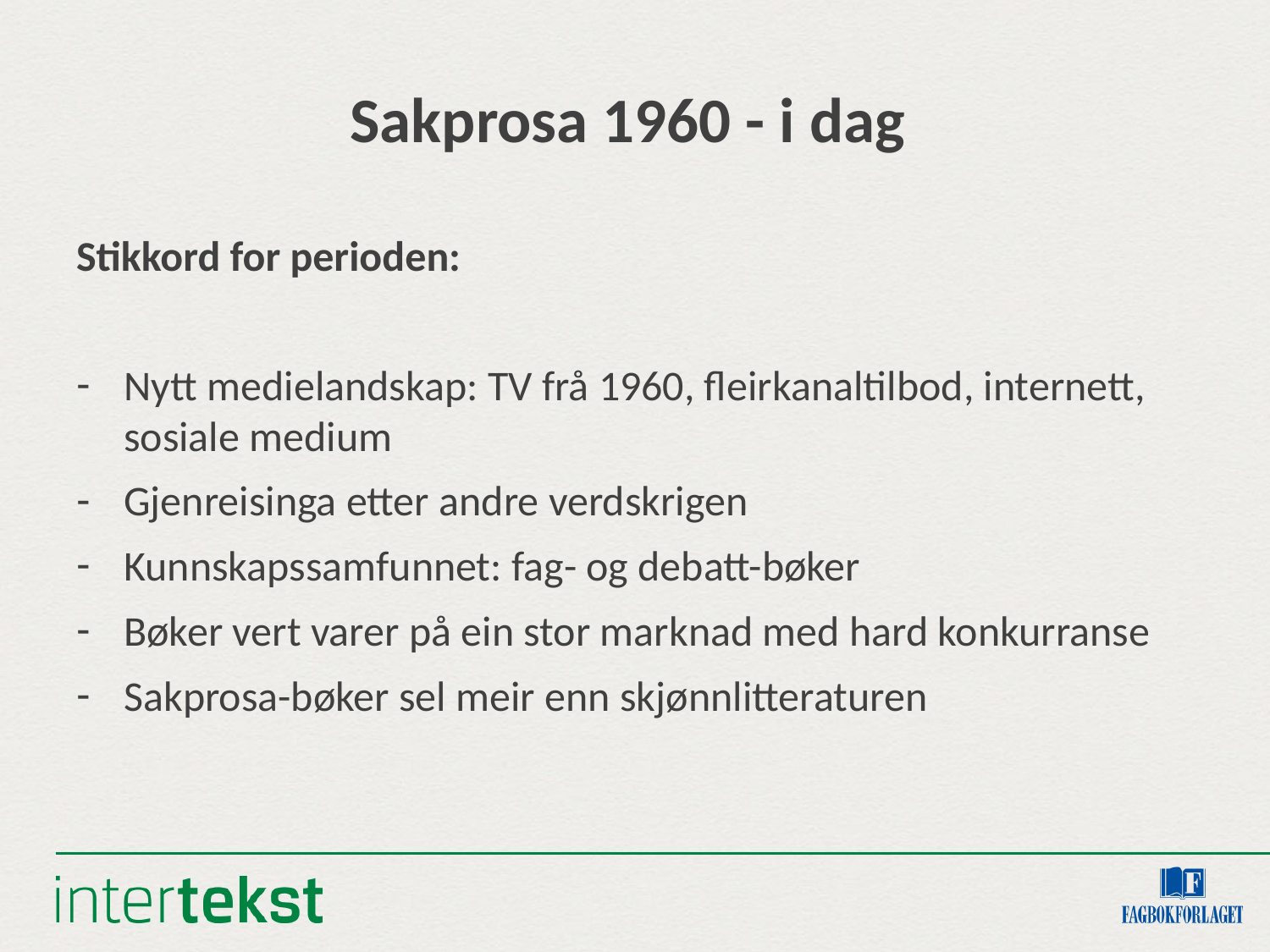

# Sakprosa 1960 - i dag
Stikkord for perioden:

Nytt medielandskap: TV frå 1960, fleirkanaltilbod, internett, sosiale medium
Gjenreisinga etter andre verdskrigen
Kunnskapssamfunnet: fag- og debatt-bøker
Bøker vert varer på ein stor marknad med hard konkurranse
Sakprosa-bøker sel meir enn skjønnlitteraturen